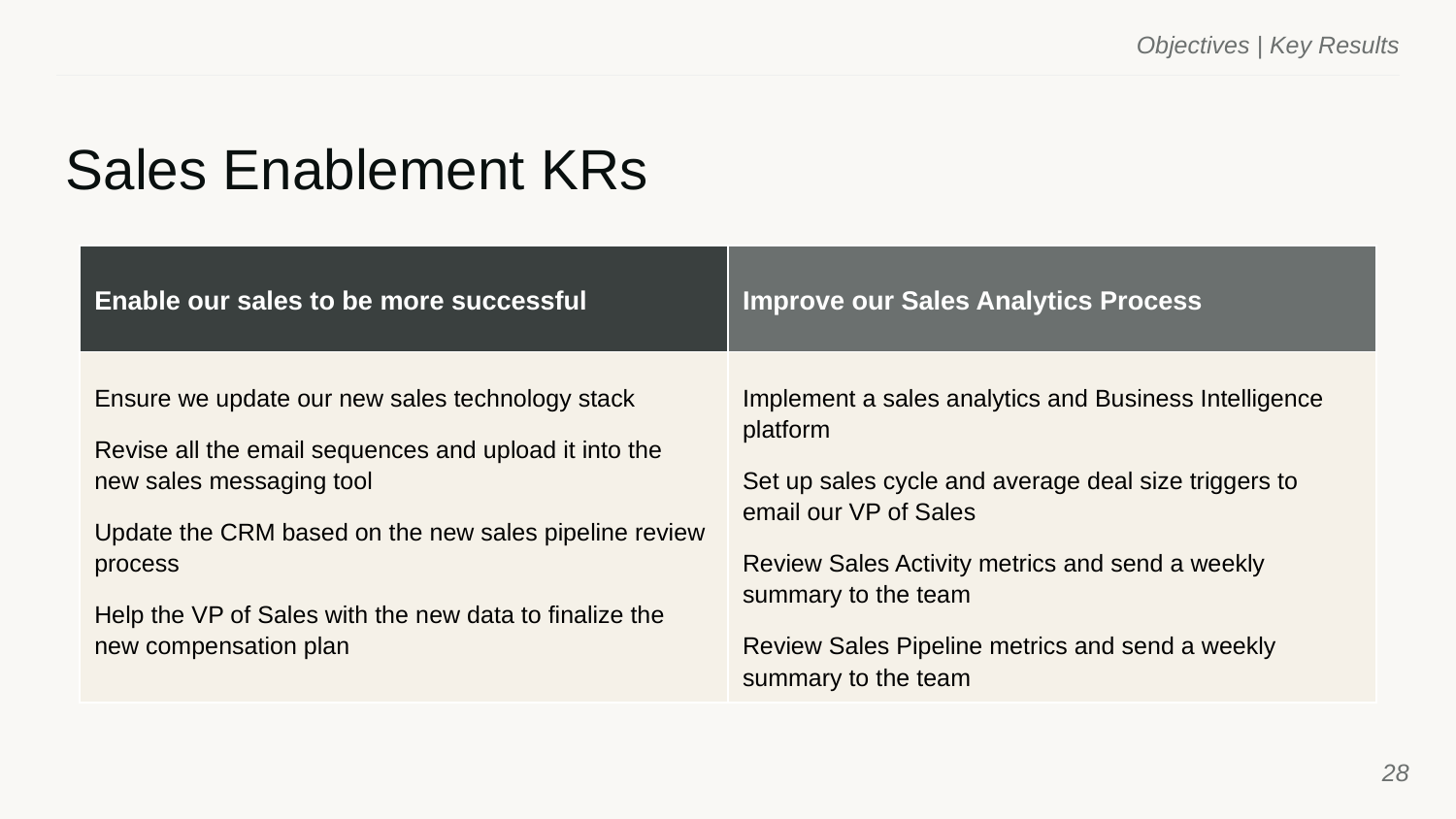

Objectives | Key Results

# Sales Enablement KRs
| Enable our sales to be more successful | Improve our Sales Analytics Process |
| --- | --- |
| Ensure we update our new sales technology stack Revise all the email sequences and upload it into the new sales messaging tool Update the CRM based on the new sales pipeline review process Help the VP of Sales with the new data to finalize the new compensation plan | Implement a sales analytics and Business Intelligence platform Set up sales cycle and average deal size triggers to email our VP of Sales Review Sales Activity metrics and send a weekly summary to the team Review Sales Pipeline metrics and send a weekly summary to the team |
28